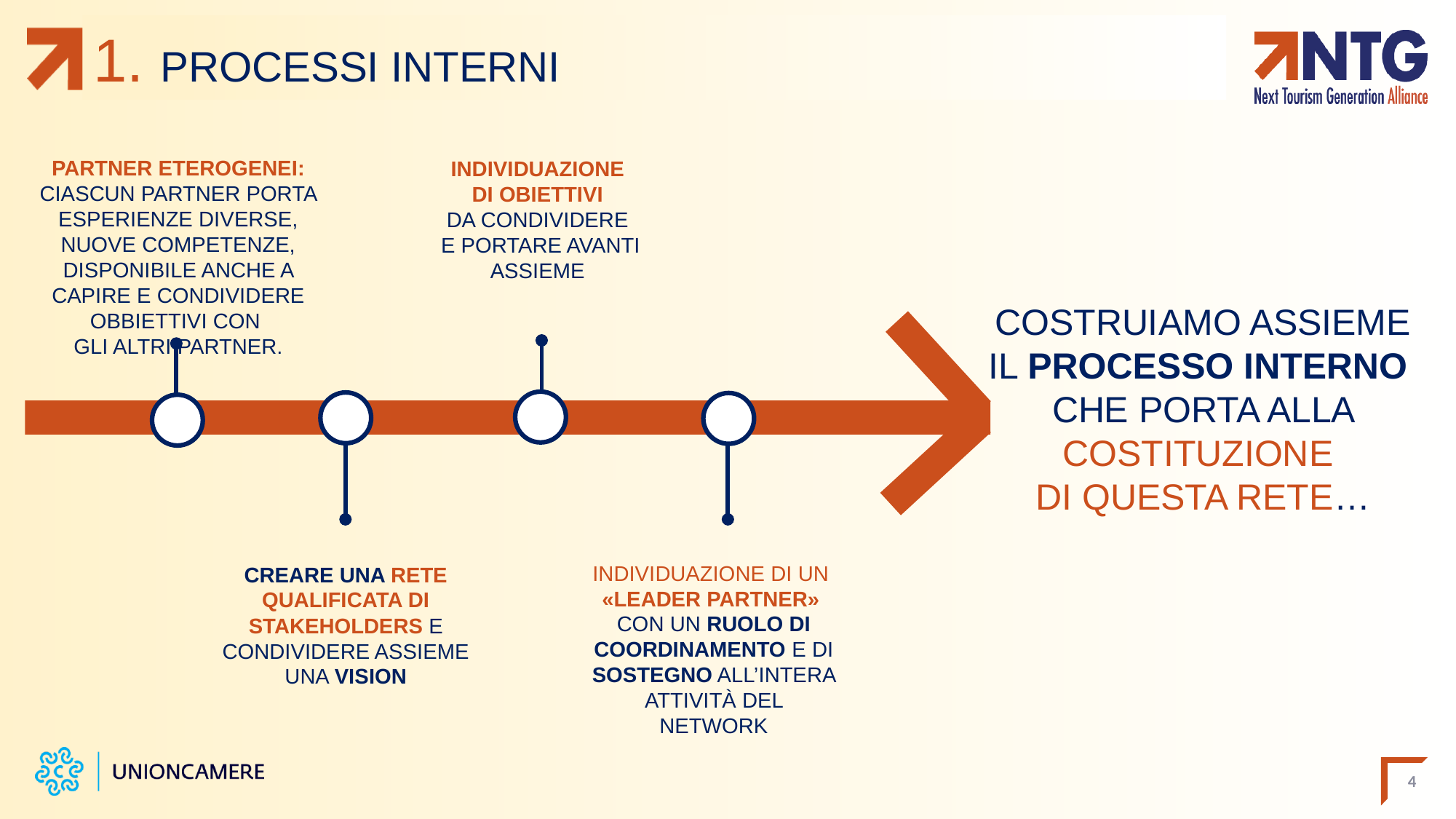

1. PROCESSI INTERNI
PARTNER ETEROGENEI:
CIASCUN PARTNER PORTA ESPERIENZE DIVERSE, NUOVE COMPETENZE, DISPONIBILE ANCHE A CAPIRE E CONDIVIDERE OBBIETTIVI CON
GLI ALTRI PARTNER.
INDIVIDUAZIONE
DI OBIETTIVI
DA CONDIVIDERE
E PORTARE AVANTI ASSIEME
COSTRUIAMO ASSIEME IL PROCESSO INTERNO
CHE PORTA ALLA COSTITUZIONE
DI QUESTA RETE…

INDIVIDUAZIONE DI UN  «LEADER PARTNER»
CON UN RUOLO DI COORDINAMENTO E DI SOSTEGNO ALL’INTERA ATTIVITÀ DEL NETWORK
CREARE UNA RETE QUALIFICATA DI STAKEHOLDERS E CONDIVIDERE ASSIEME UNA VISION
4